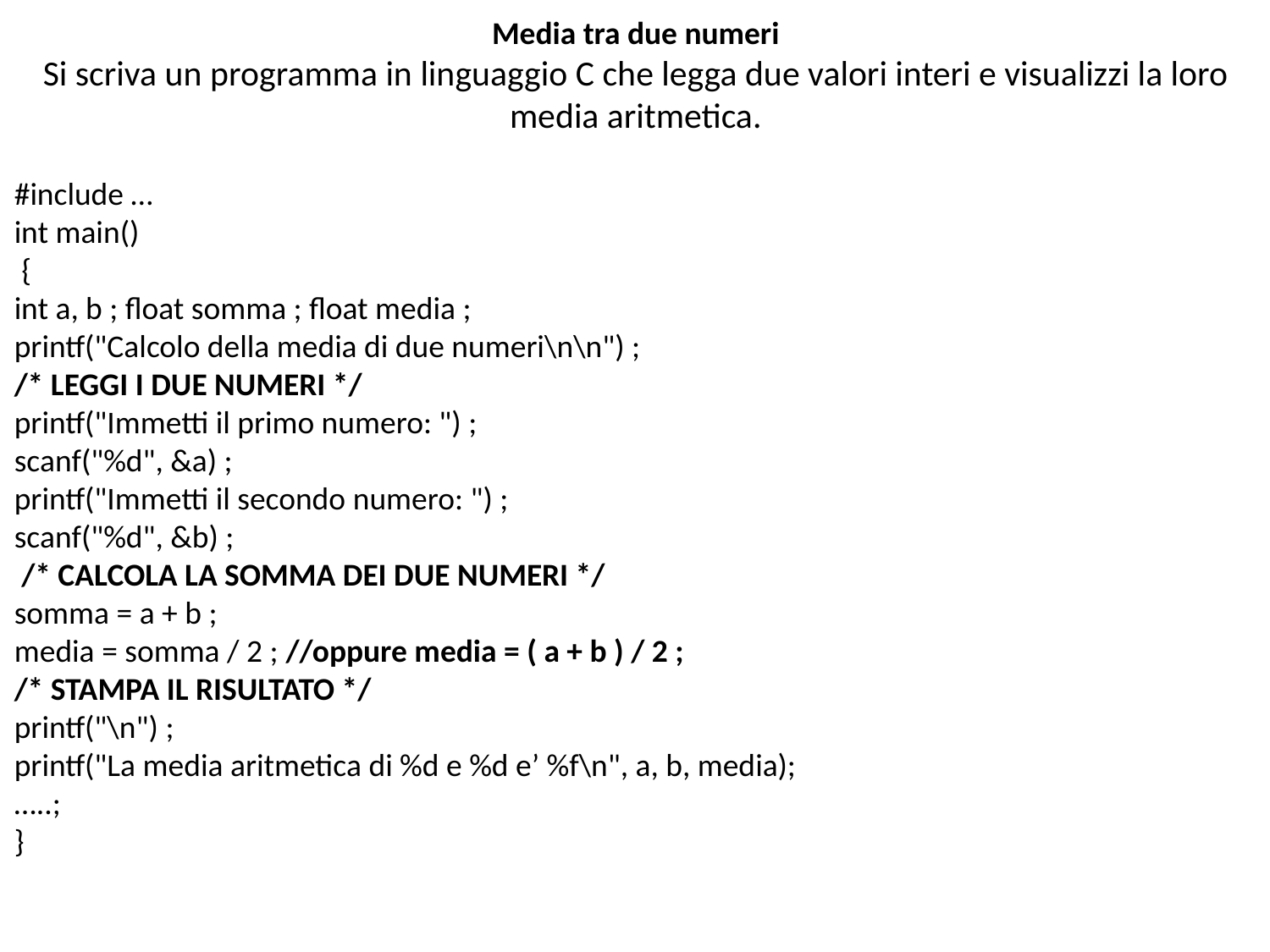

Media tra due numeri
Si scriva un programma in linguaggio C che legga due valori interi e visualizzi la loro media aritmetica.

#include …
int main()
 {
int a, b ; float somma ; float media ;
printf("Calcolo della media di due numeri\n\n") ;
/* LEGGI I DUE NUMERI */
printf("Immetti il primo numero: ") ;
scanf("%d", &a) ;
printf("Immetti il secondo numero: ") ;
scanf("%d", &b) ;
 /* CALCOLA LA SOMMA DEI DUE NUMERI */
somma = a + b ;
media = somma / 2 ; //oppure media = ( a + b ) / 2 ;
/* STAMPA IL RISULTATO */
printf("\n") ;
printf("La media aritmetica di %d e %d e’ %f\n", a, b, media);
…..;
}